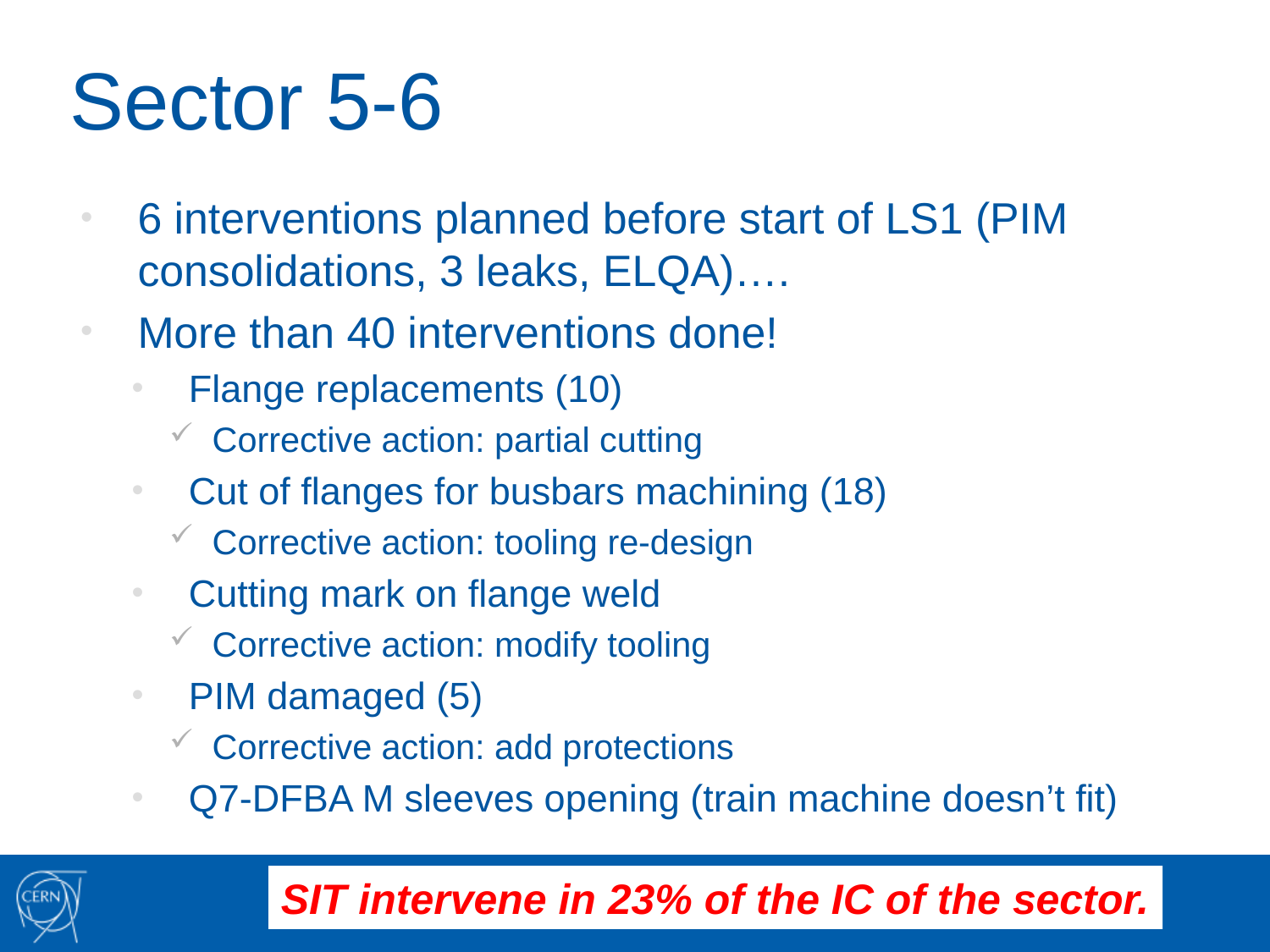

# Sector 5-6
6 interventions planned before start of LS1 (PIM consolidations, 3 leaks, ELQA)….
More than 40 interventions done!
Flange replacements (10)
Corrective action: partial cutting
Cut of flanges for busbars machining (18)
Corrective action: tooling re-design
Cutting mark on flange weld
Corrective action: modify tooling
PIM damaged (5)
Corrective action: add protections
Q7-DFBA M sleeves opening (train machine doesn’t fit)
SIT intervene in 23% of the IC of the sector.